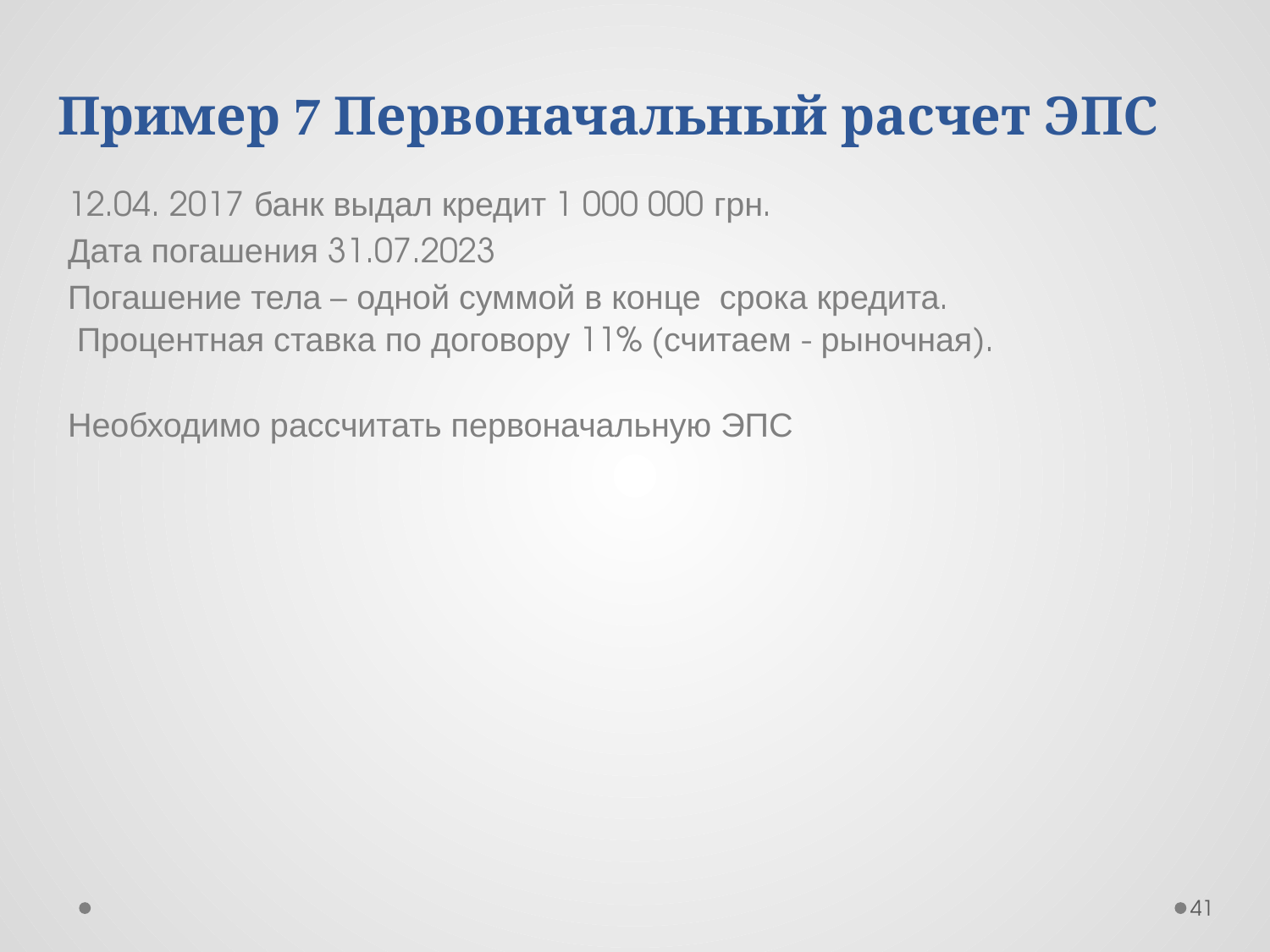

Пример 7 Первоначальный расчет ЭПС
12.04. 2017 банк выдал кредит 1 000 000 грн.
Дата погашения 31.07.2023
Погашение тела – одной суммой в конце  срока кредита.
 Процентная ставка по договору 11% (считаем - рыночная).

Необходимо рассчитать первоначальную ЭПС

41